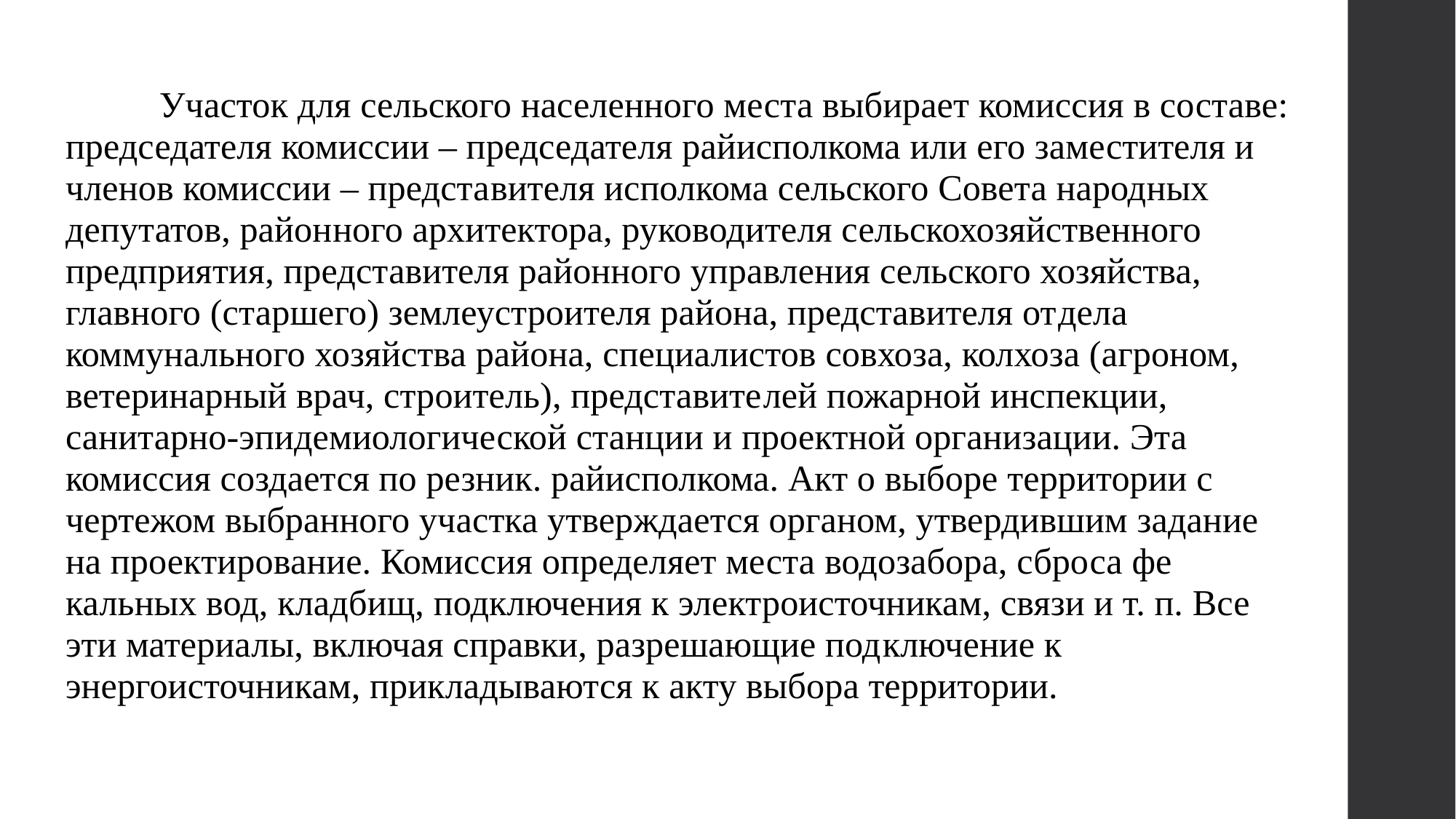

#
	Участок для сельского населенного места выбирает комиссия в составе: председателя комиссии – председателя райисполкома или его заместителя и членов комиссии – предста­вителя исполкома сельского Совета народных депутатов, район­ного архитектора, руководителя сельскохозяйственного предприя­тия, представителя районного управления сельского хозяйства, главного (старшего) землеустроителя района, представителя от­дела коммунального хозяйства района, специалистов совхоза, колхоза (агроном, ветеринарный врач, строитель), представите­лей пожарной инспекции, санитарно-эпидемиологической станции и проектной организации. Эта комиссия создается по резник. райисполкома. Акт о выборе территории с чертежом выбранного участка утверждается органом, утвердившим задание на проек­тирование. Комиссия определяет места водозабора, сброса фе­кальных вод, кладбищ, подключения к электроисточникам, связи и т. п. Все эти материалы, включая справки, разрешающие под­ключение к энергоисточникам, прикладываются к акту выбора территории.